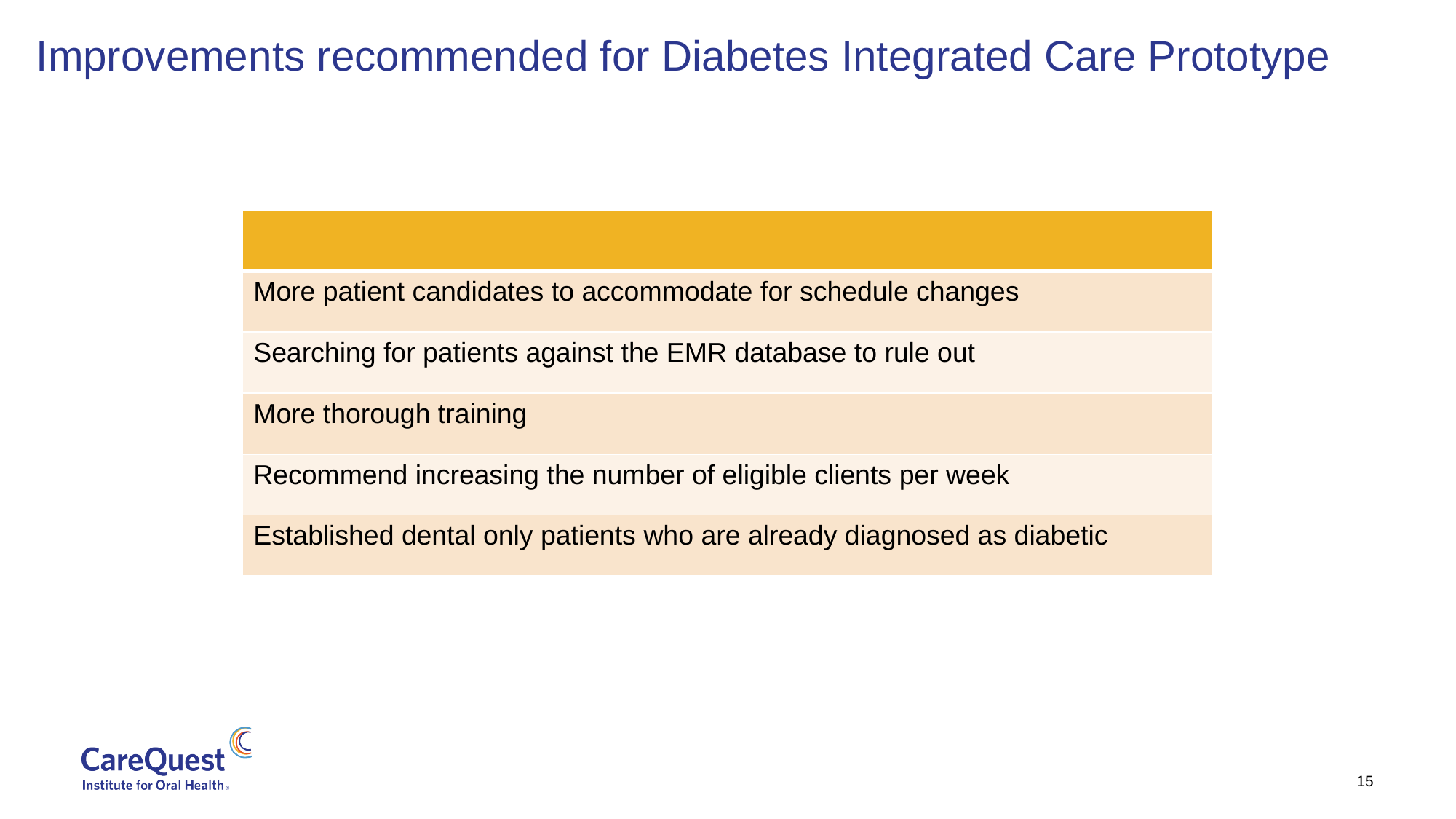

# Improvements recommended for Diabetes Integrated Care Prototype
|  |
| --- |
| More patient candidates to accommodate for schedule changes |
| Searching for patients against the EMR database to rule out |
| More thorough training |
| Recommend increasing the number of eligible clients per week |
| Established dental only patients who are already diagnosed as diabetic |